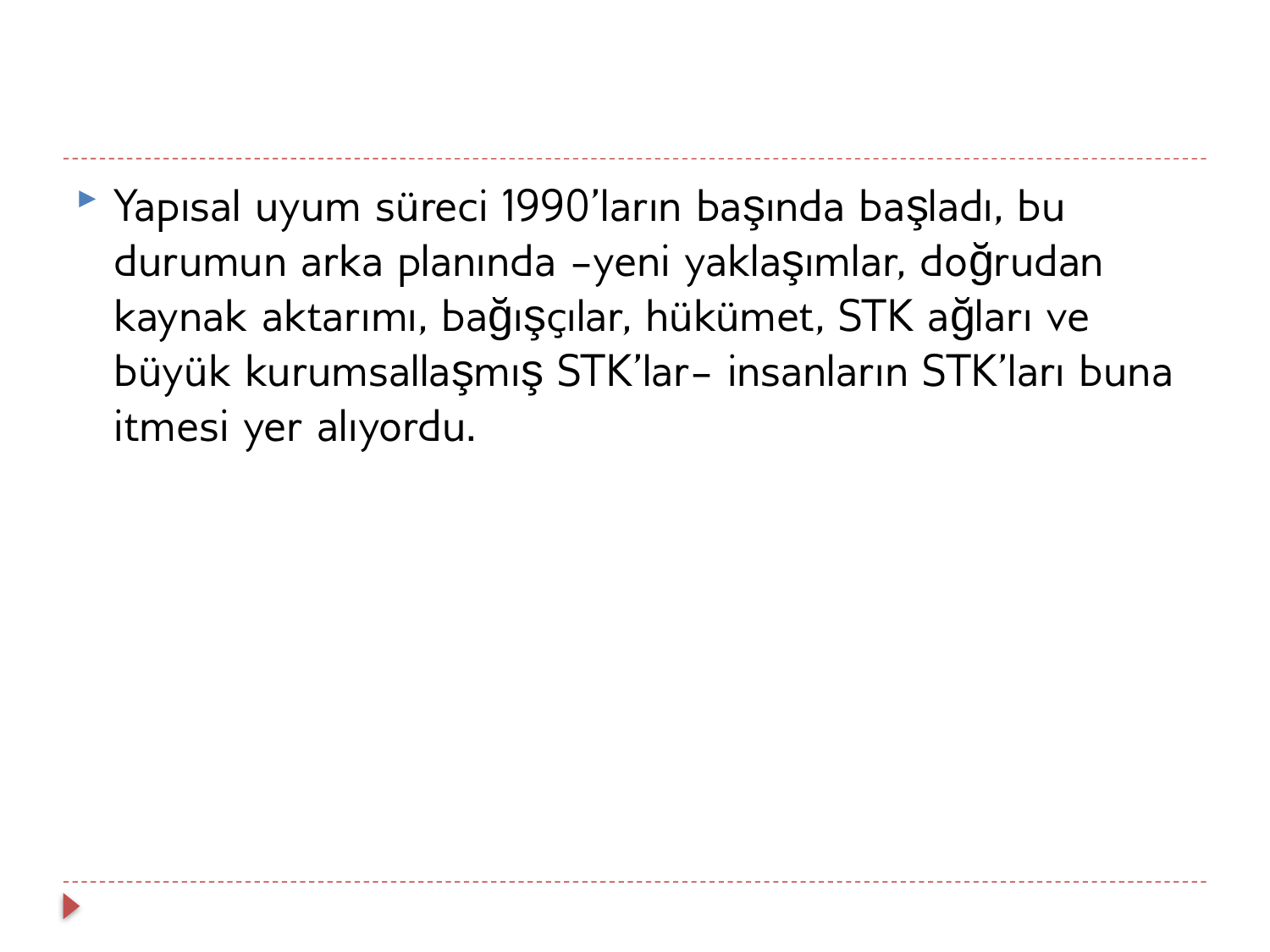

#
Yapısal uyum süreci 1990’ların başında başladı, bu durumun arka planında –yeni yaklaşımlar, doğrudan kaynak aktarımı, bağışçılar, hükümet, STK ağları ve büyük kurumsallaşmış STK’lar– insanların STK’ları buna itmesi yer alıyordu.